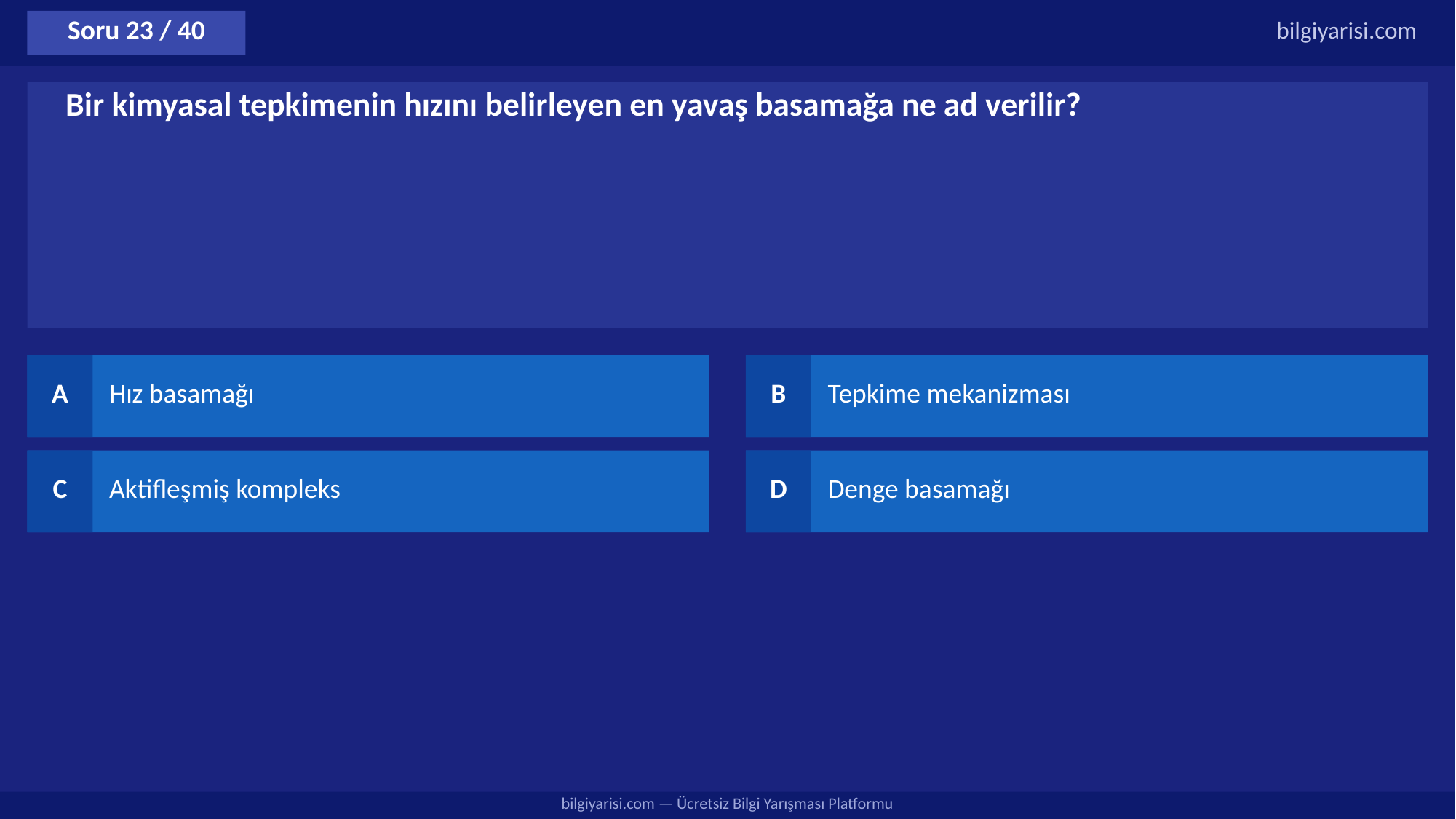

Soru 23 / 40
bilgiyarisi.com

Bir kimyasal tepkimenin hızını belirleyen en yavaş basamağa ne ad verilir?

A
Hız basamağı

B
Tepkime mekanizması

C
Aktifleşmiş kompleks

D
Denge basamağı
bilgiyarisi.com — Ücretsiz Bilgi Yarışması Platformu